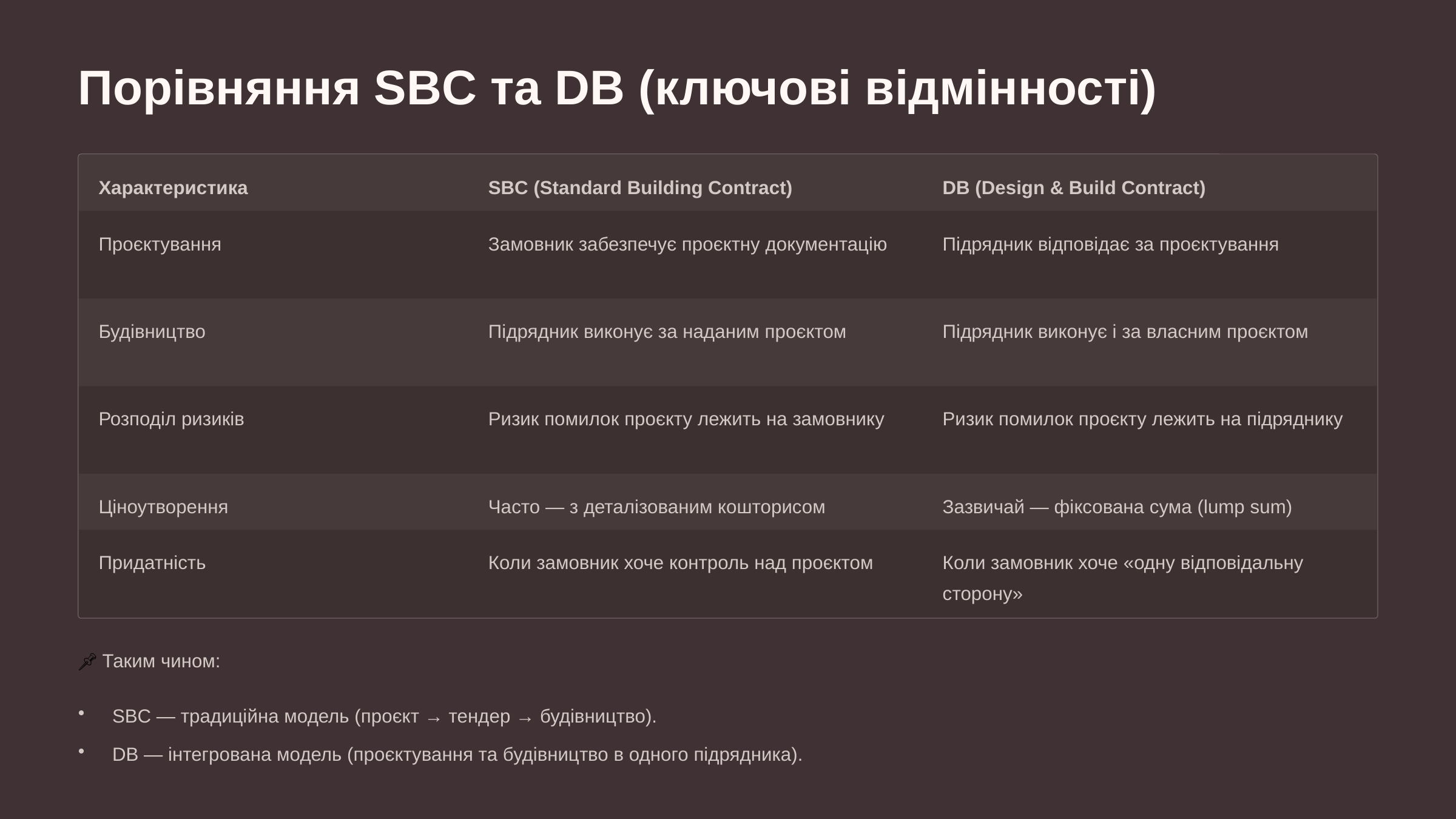

Порівняння SBC та DB (ключові відмінності)

Характеристика
SBC (Standard Building Contract)
DB (Design & Build Contract)

Проєктування
Замовник забезпечує проєктну документацію
Підрядник відповідає за проєктування

Будівництво
Підрядник виконує за наданим проєктом
Підрядник виконує і за власним проєктом

Розподіл ризиків
Ризик помилок проєкту лежить на замовнику
Ризик помилок проєкту лежить на підряднику

Ціноутворення
Часто — з деталізованим кошторисом
Зазвичай — фіксована сума (lump sum)

Придатність
Коли замовник хоче контроль над проєктом
Коли замовник хоче «одну відповідальну сторону»
📌 Таким чином:
SBC — традиційна модель (проєкт → тендер → будівництво).
DB — інтегрована модель (проєктування та будівництво в одного підрядника).